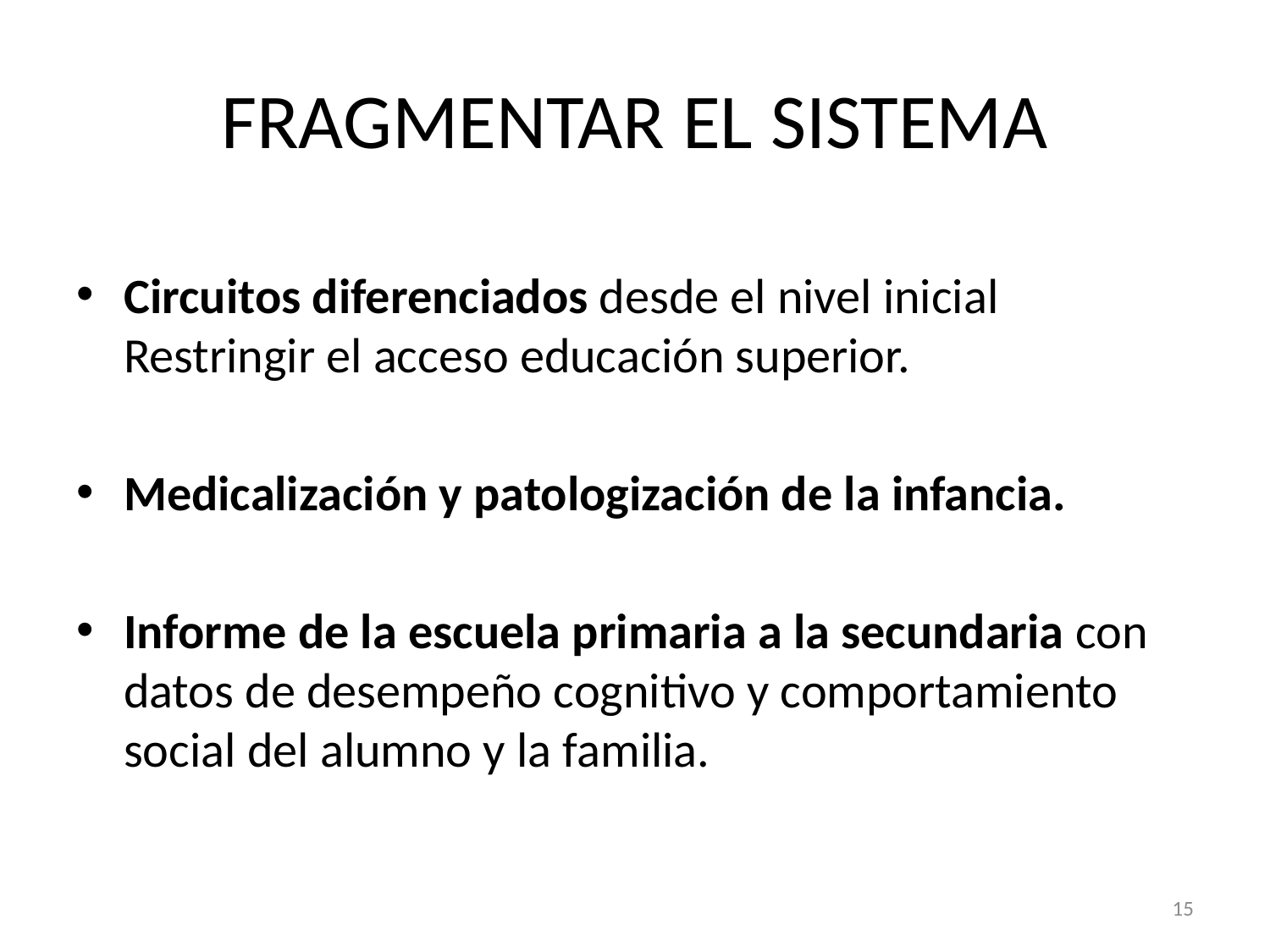

# FRAGMENTAR EL SISTEMA

Circuitos diferenciados desde el nivel inicial Restringir el acceso educación superior.

Medicalización y patologización de la infancia.

Informe de la escuela primaria a la secundaria con datos de desempeño cognitivo y comportamiento social del alumno y la familia.
15